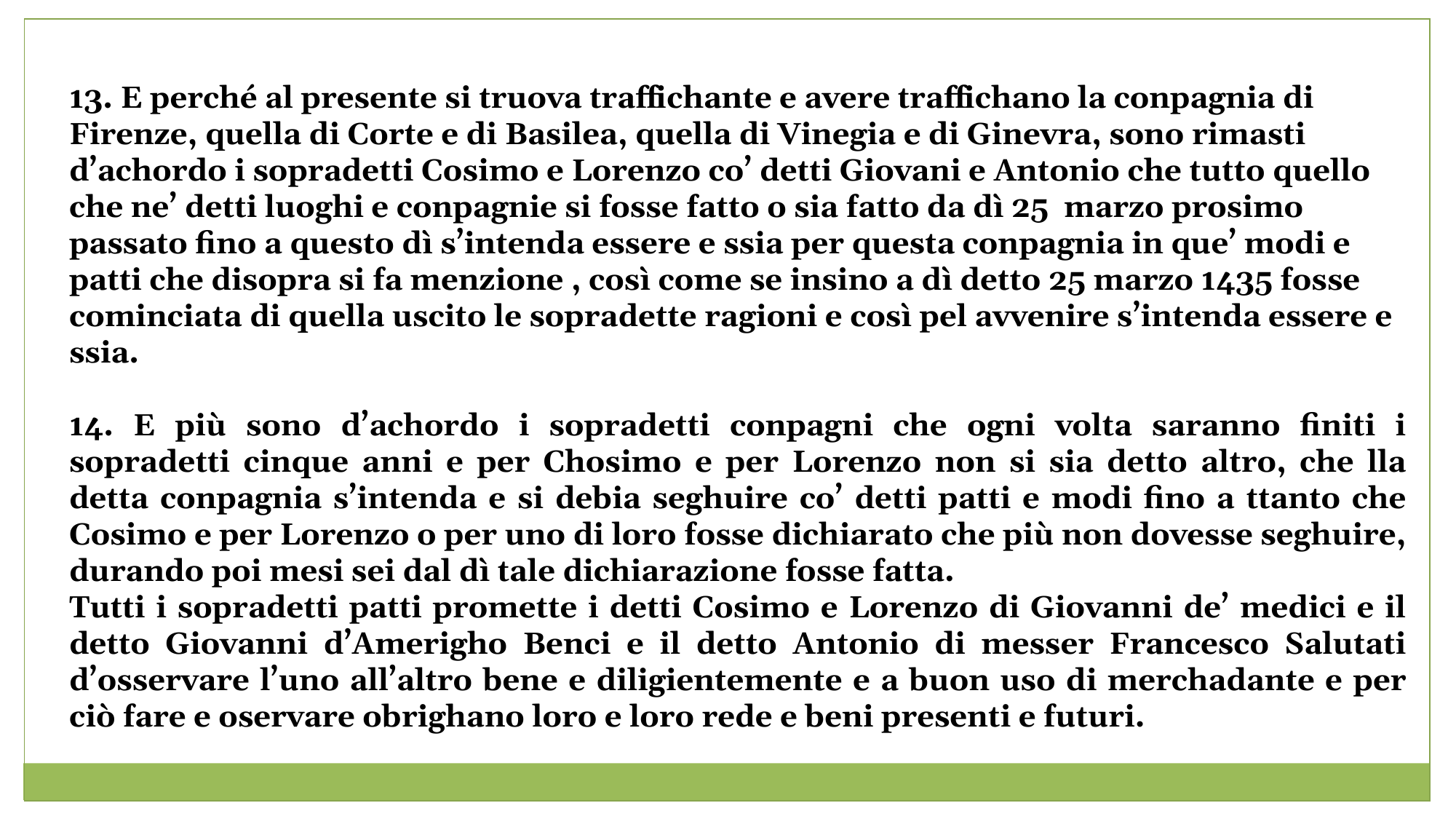

13. E perché al presente si truova traffichante e avere traffichano la conpagnia di Firenze, quella di Corte e di Basilea, quella di Vinegia e di Ginevra, sono rimasti d’achordo i sopradetti Cosimo e Lorenzo co’ detti Giovani e Antonio che tutto quello che ne’ detti luoghi e conpagnie si fosse fatto o sia fatto da dì 25  marzo prosimo passato fino a questo dì s’intenda essere e ssia per questa conpagnia in que’ modi e patti che disopra si fa menzione , così come se insino a dì detto 25 marzo 1435 fosse cominciata di quella uscito le sopradette ragioni e così pel avvenire s’intenda essere e ssia.

14. E più sono d’achordo i sopradetti conpagni che ogni volta saranno finiti i sopradetti cinque anni e per Chosimo e per Lorenzo non si sia detto altro, che lla detta conpagnia s’intenda e si debia seghuire co’ detti patti e modi fino a ttanto che Cosimo e per Lorenzo o per uno di loro fosse dichiarato che più non dovesse seghuire, durando poi mesi sei dal dì tale dichiarazione fosse fatta.
Tutti i sopradetti patti promette i detti Cosimo e Lorenzo di Giovanni de’ medici e il detto Giovanni d’Amerigho Benci e il detto Antonio di messer Francesco Salutati d’osservare l’uno all’altro bene e diligientemente e a buon uso di merchadante e per ciò fare e oservare obrighano loro e loro rede e beni presenti e futuri.